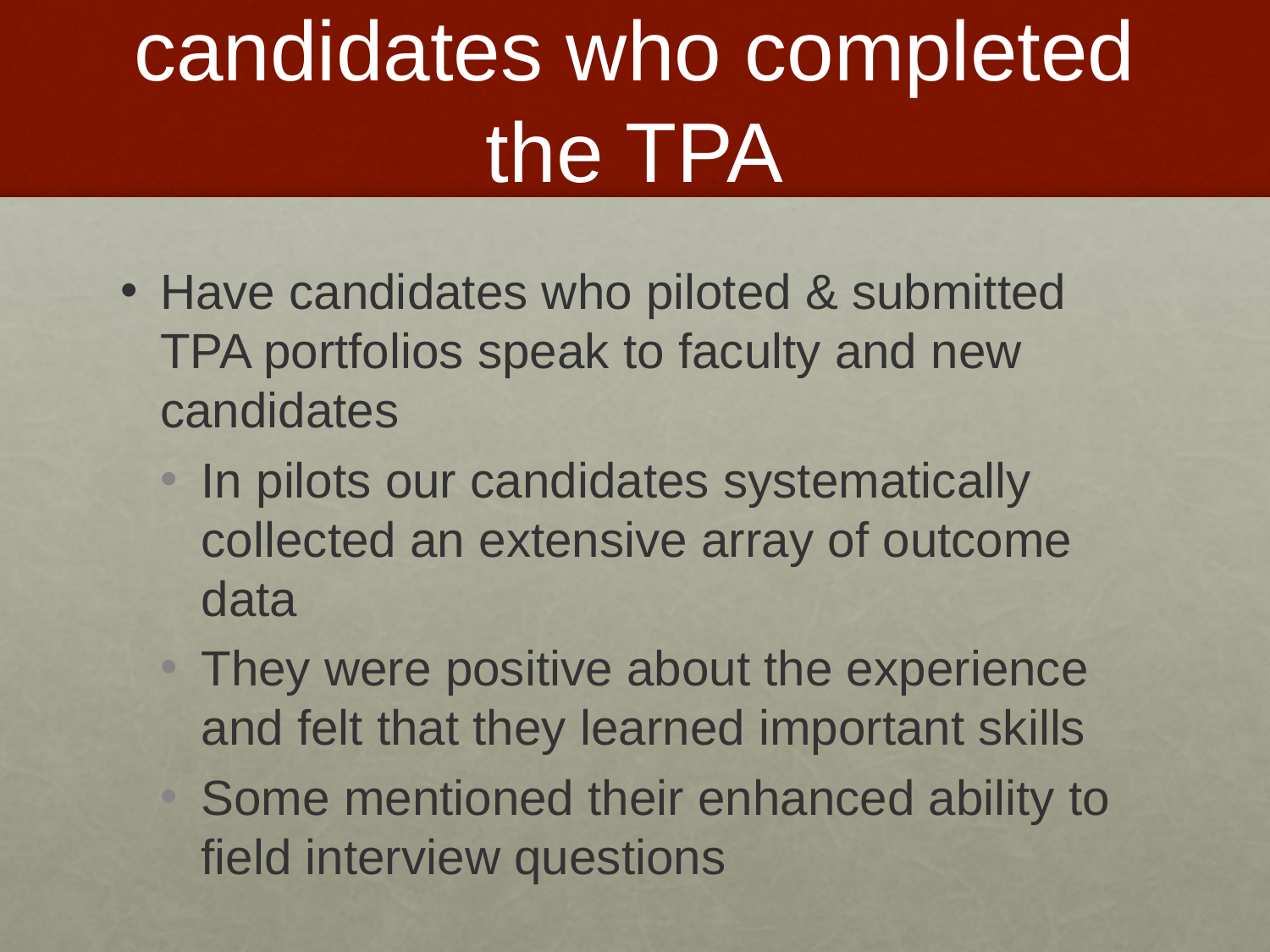

# candidates who completed the TPA
Have candidates who piloted & submitted TPA portfolios speak to faculty and new candidates
In pilots our candidates systematically collected an extensive array of outcome data
They were positive about the experience and felt that they learned important skills
Some mentioned their enhanced ability to field interview questions